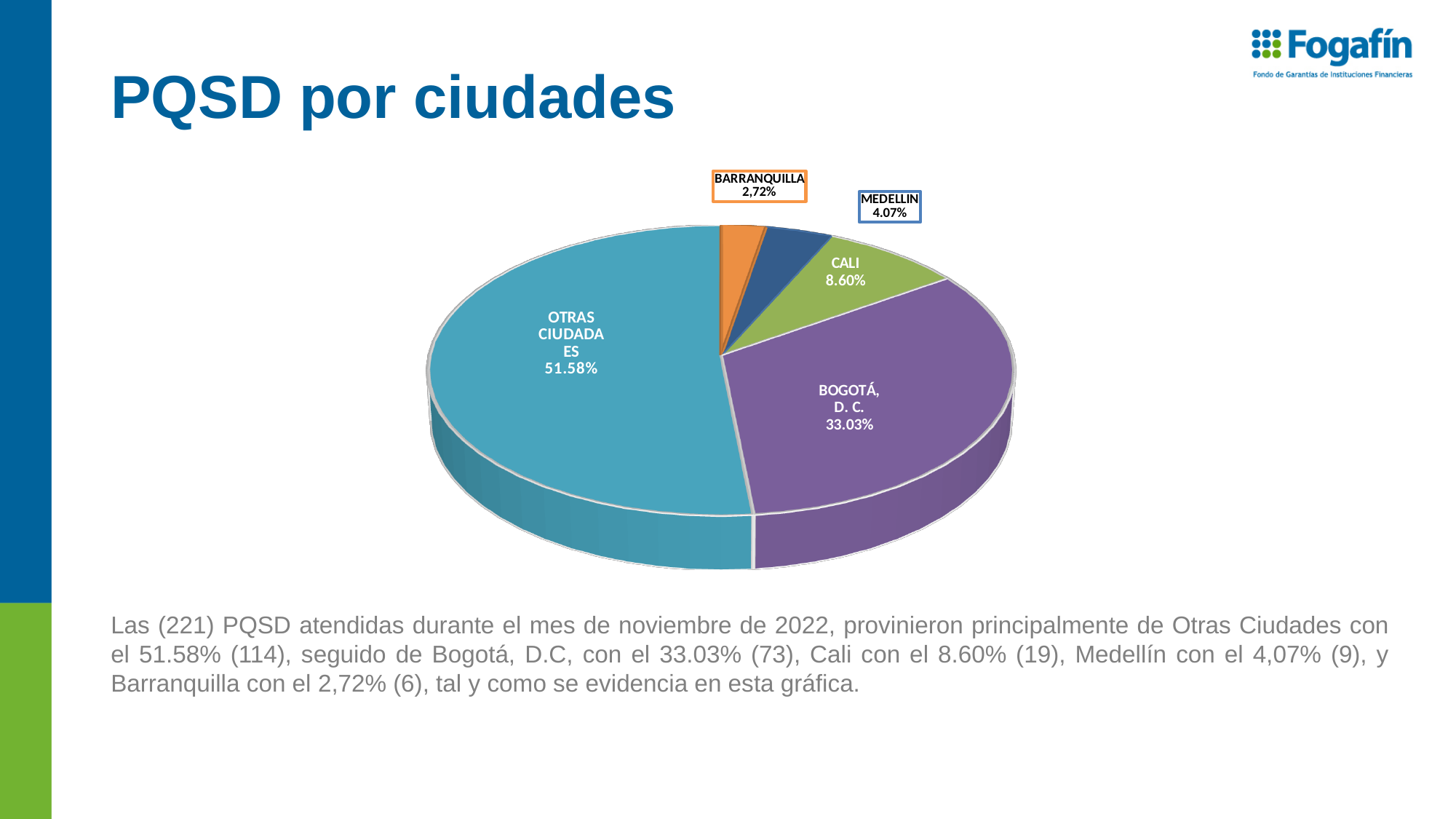

# PQSD por ciudades

[unsupported chart]

Las (221) PQSD atendidas durante el mes de noviembre de 2022, provinieron principalmente de Otras Ciudades con el 51.58% (114), seguido de Bogotá, D.C, con el 33.03% (73), Cali con el 8.60% (19), Medellín con el 4,07% (9), y Barranquilla con el 2,72% (6), tal y como se evidencia en esta gráfica.